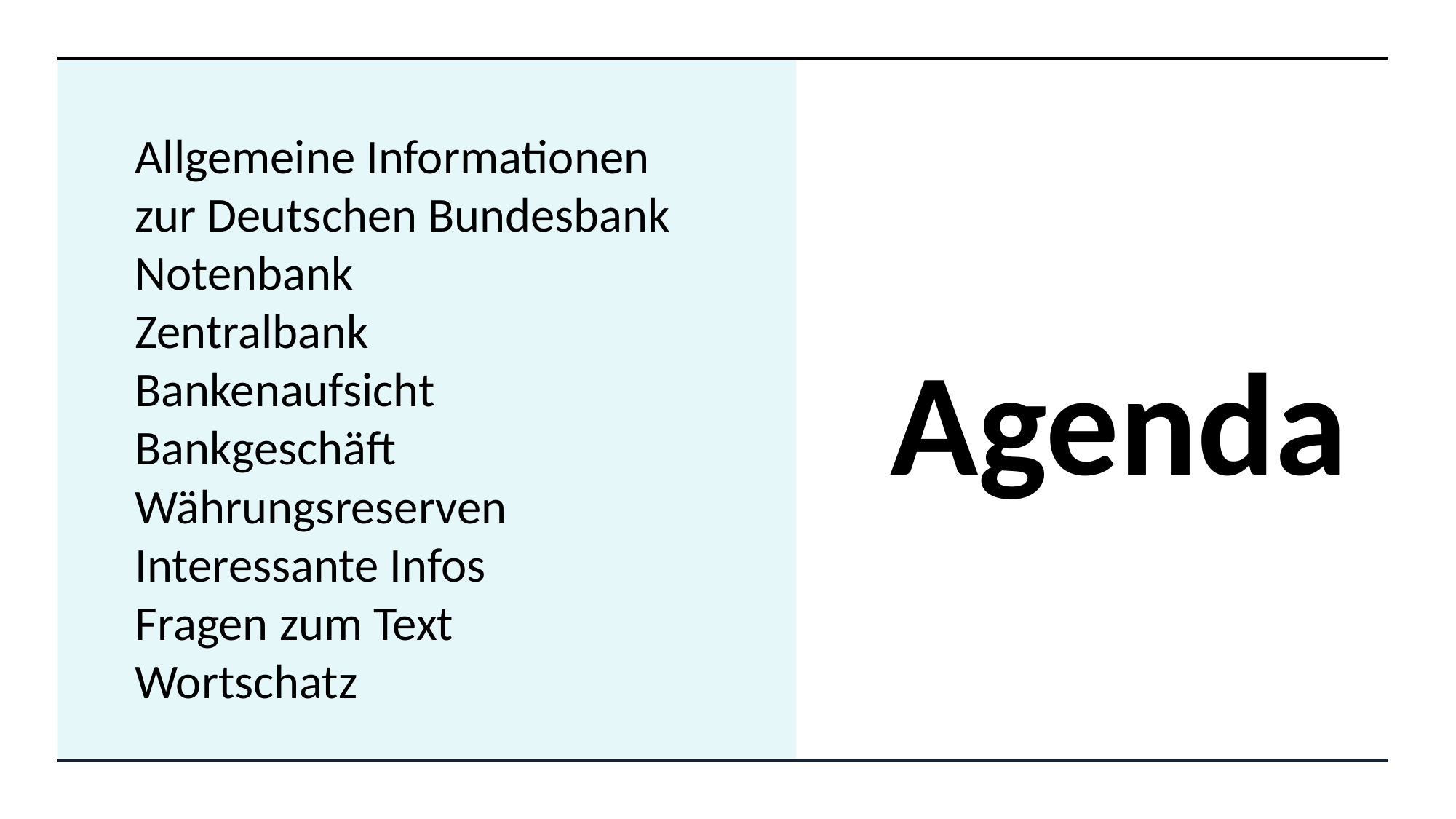

# Allgemeine Informationen zur Deutschen Bundesbank
Notenbank
Zentralbank
Bankenaufsicht 
Bankgeschäft 
Währungsreserven 
Interessante Infos
Fragen zum Text
Wortschatz
Agenda